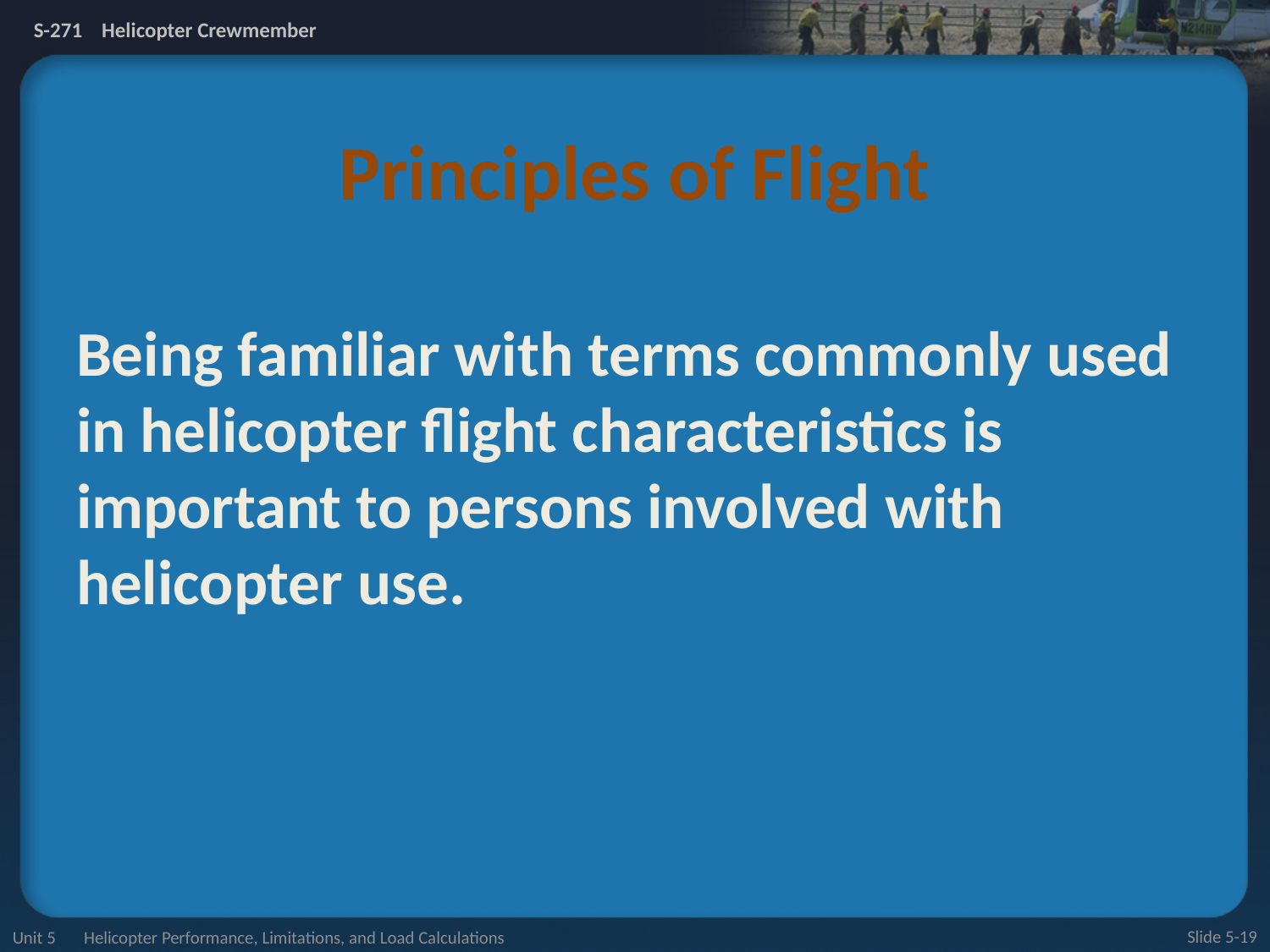

# Principles of Flight
Being familiar with terms commonly used in helicopter flight characteristics is important to persons involved with helicopter use.
Unit 5       Helicopter Performance, Limitations, and Load Calculations
Slide 5-19